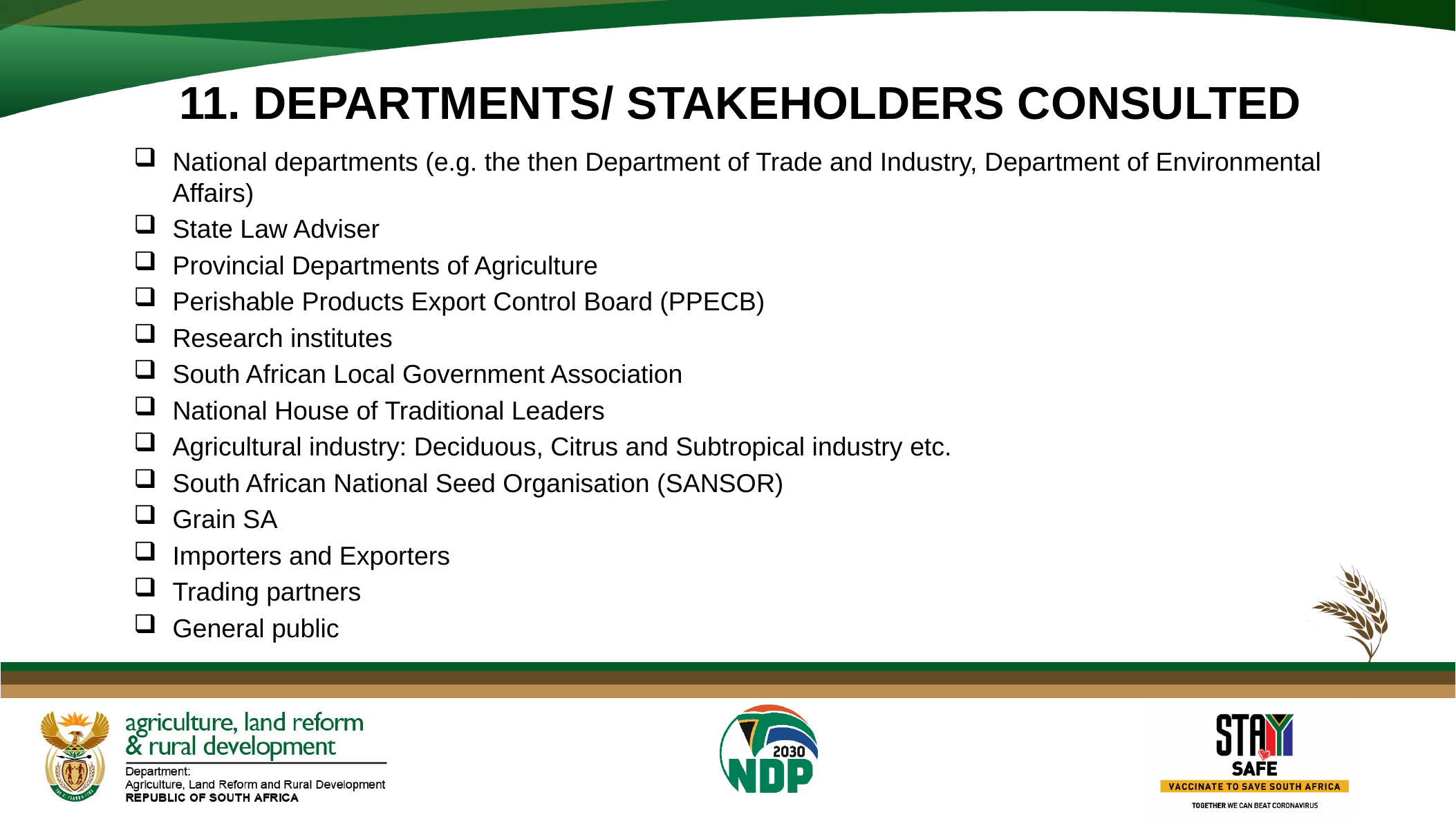

# 11. DEPARTMENTS/ STAKEHOLDERS CONSULTED
National departments (e.g. the then Department of Trade and Industry, Department of Environmental Affairs)
State Law Adviser
Provincial Departments of Agriculture
Perishable Products Export Control Board (PPECB)
Research institutes
South African Local Government Association
National House of Traditional Leaders
Agricultural industry: Deciduous, Citrus and Subtropical industry etc.
South African National Seed Organisation (SANSOR)
Grain SA
Importers and Exporters
Trading partners
General public